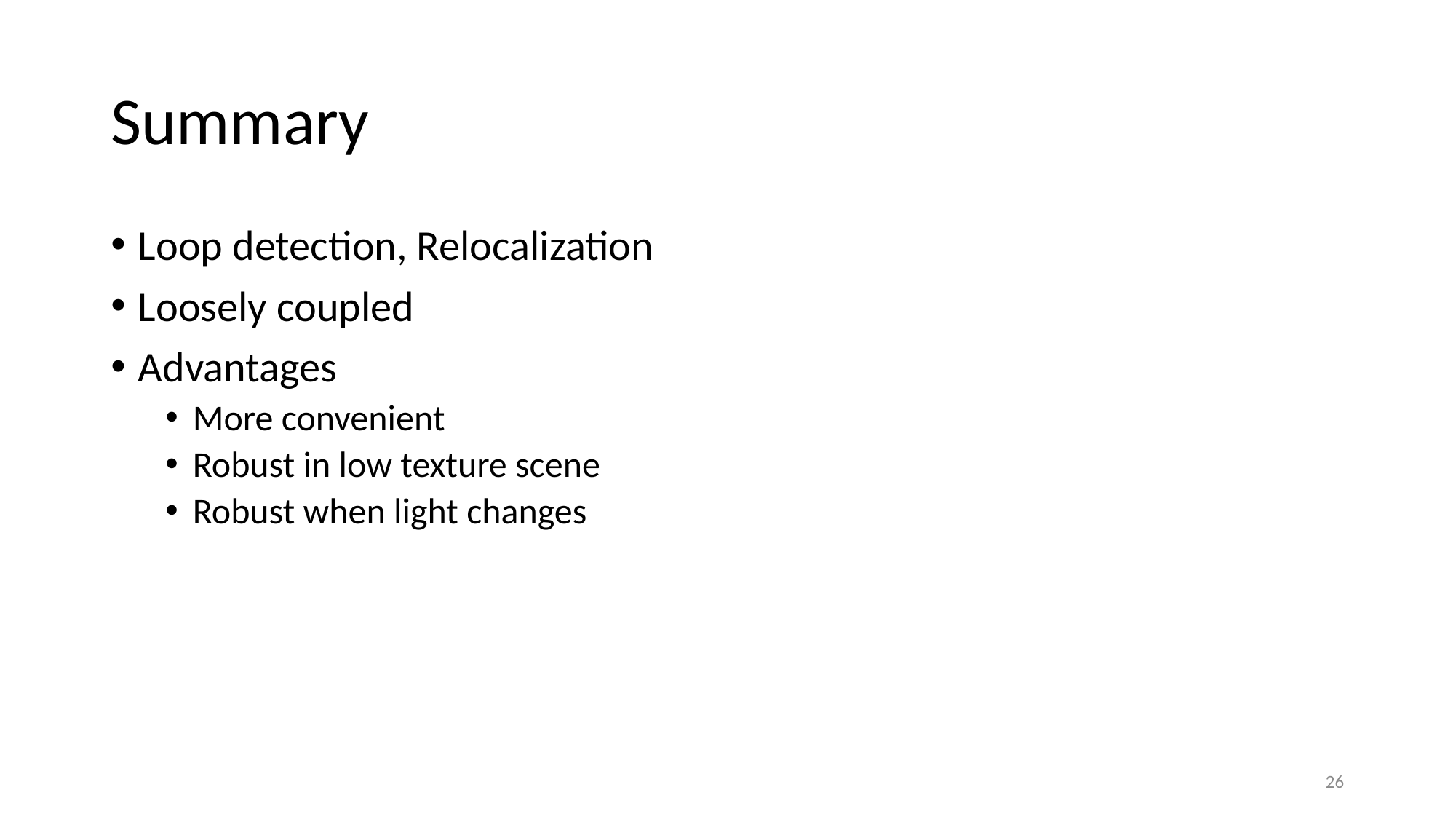

# Summary
Loop detection, Relocalization
Loosely coupled
Advantages
More convenient
Robust in low texture scene
Robust when light changes

26